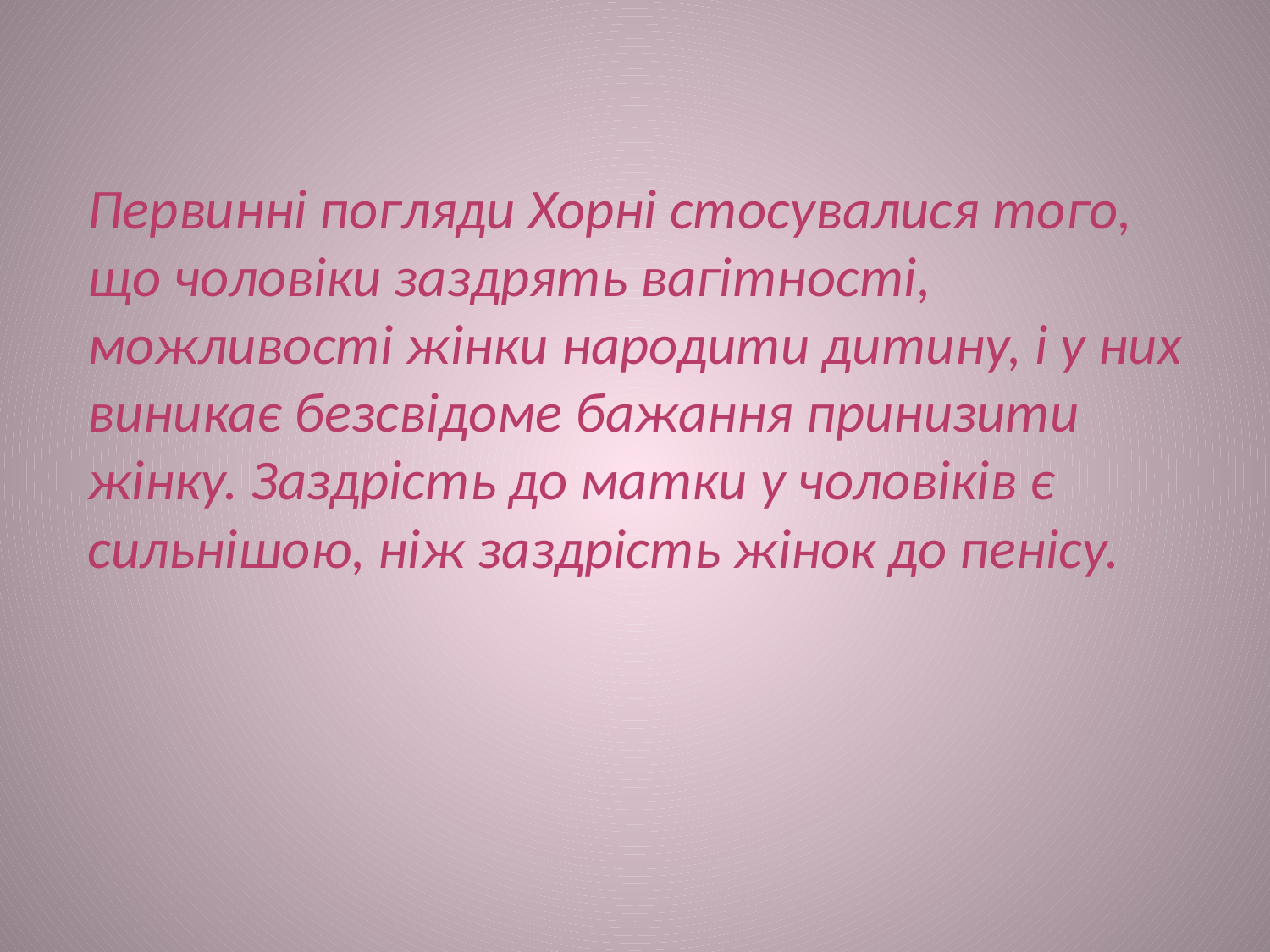

Первинні погляди Хорні стосувалися того, що чоловіки заздрять вагітності, можливості жінки народити дитину, і у них виникає безсвідоме бажання принизити жінку. Заздрість до матки у чоловіків є сильнішою, ніж заздрість жінок до пенісу.